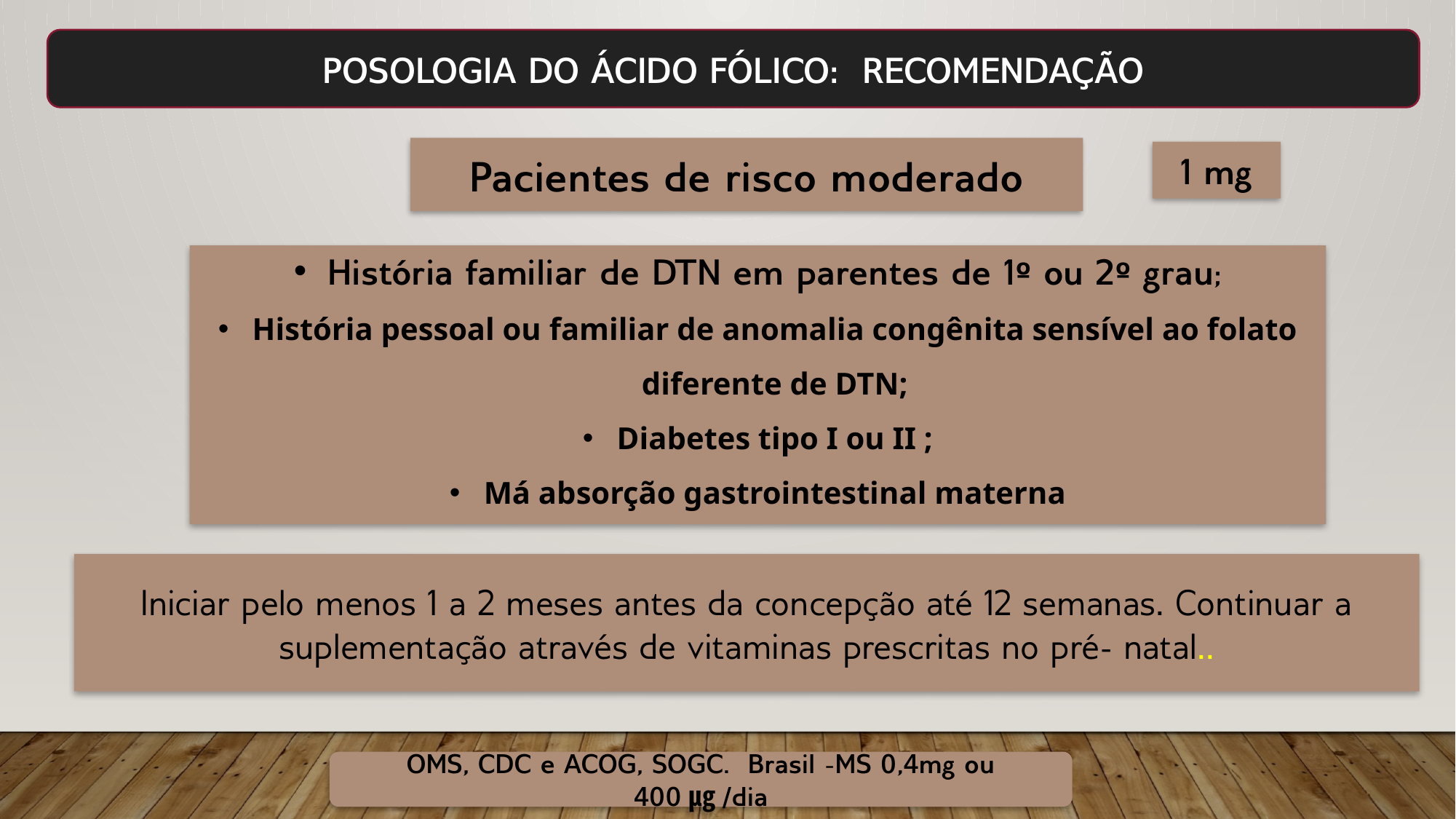

POSOLOGIA DO ÁCIDO FÓLICO:  RECOMENDAÇÃO
Pacientes de risco moderado
1 mg
História familiar de DTN em parentes de 1º ou 2º grau;
História pessoal ou familiar de anomalia congênita sensível ao folato diferente de DTN;
Diabetes tipo I ou II ;
Má absorção gastrointestinal materna

Iniciar pelo menos 1 a 2 meses antes da concepção até 12 semanas. Continuar a suplementação através de vitaminas prescritas no pré- natal..

OMS, CDC e ACOG, SOGC.  Brasil -MS 0,4mg ou 400㎍/dia